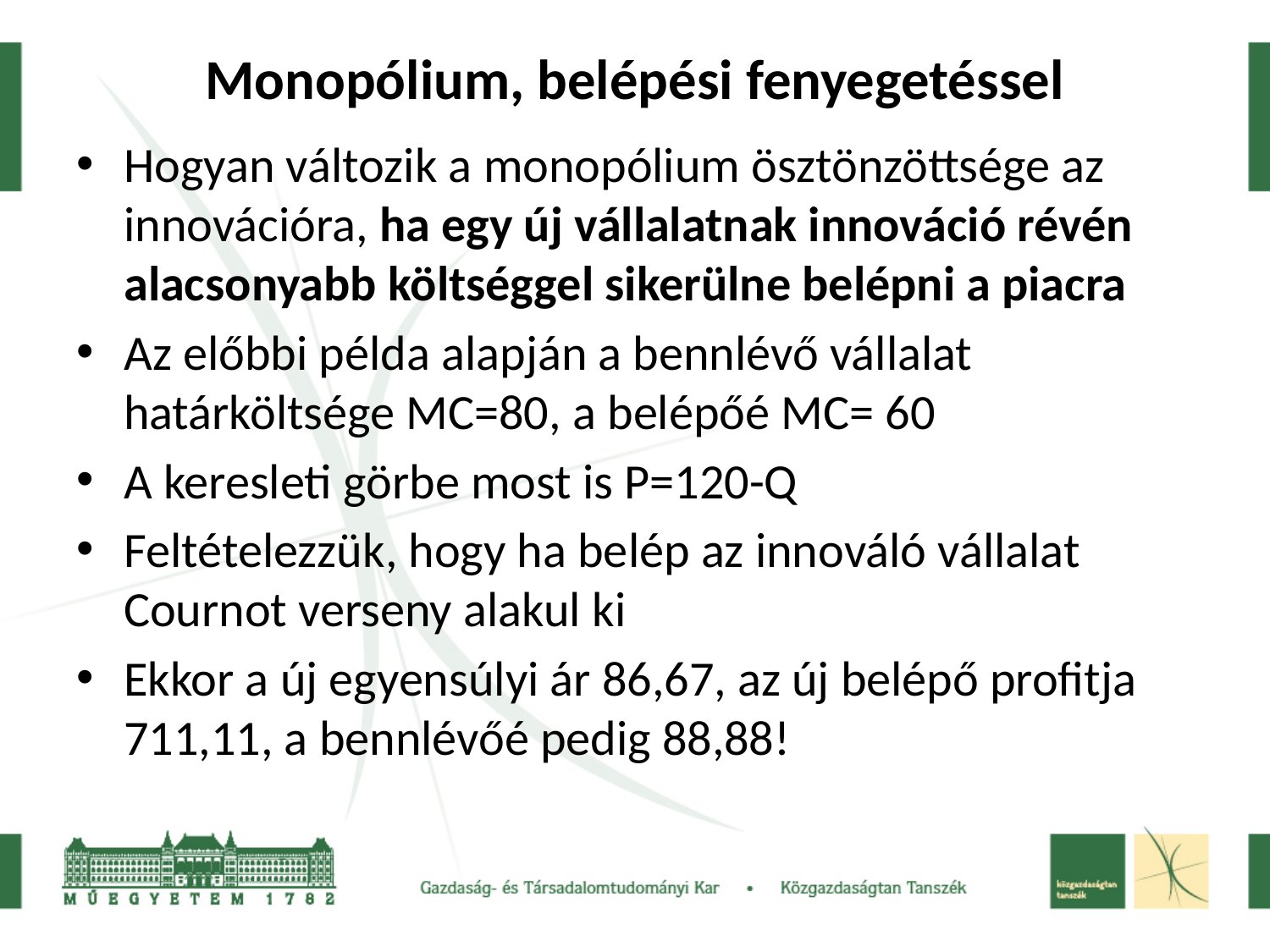

# Monopólium, belépési fenyegetéssel
Hogyan változik a monopólium ösztönzöttsége az innovációra, ha egy új vállalatnak innováció révén alacsonyabb költséggel sikerülne belépni a piacra
Az előbbi példa alapján a bennlévő vállalat határköltsége MC=80, a belépőé MC= 60
A keresleti görbe most is P=120-Q
Feltételezzük, hogy ha belép az innováló vállalat Cournot verseny alakul ki
Ekkor a új egyensúlyi ár 86,67, az új belépő profitja 711,11, a bennlévőé pedig 88,88!